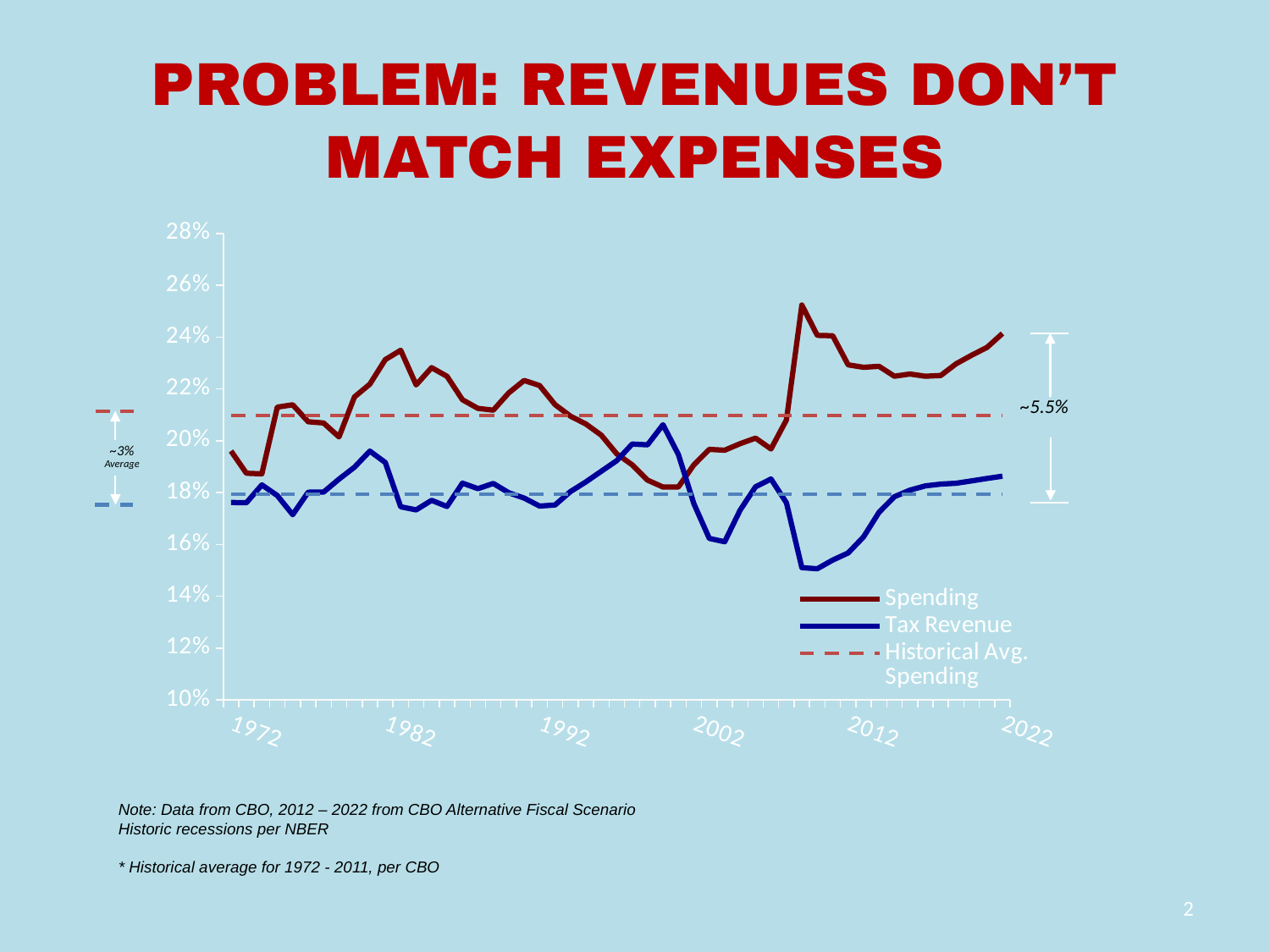

# PROBLEM: REVENUES DON’T MATCH EXPENSES

### Chart

| Category | Spending | Tax Revenue | Historical Avg. Spending | Historical Avg. Taxes |
|---|---|---|---|---|
| 1972 | 0.19607394815129653 | 0.17620824479388048 | 0.2096447776059667 | 0.17949435647160794 |
|  | 0.18747672821608422 | 0.1761017854417824 | 0.2096447776059667 | 0.17949435647160794 |
|  | 0.18724991310392824 | 0.18298505387556532 | 0.2096447776059667 | 0.17949435647160794 |
|  | 0.2130060248686066 | 0.17888091270349954 | 0.2096447776059667 | 0.17949435647160794 |
|  | 0.21390713998043906 | 0.17148610551751944 | 0.2096447776059667 | 0.17949435647160794 |
|  | 0.20735647327083861 | 0.18016670889283046 | 0.2096447776059667 | 0.17949435647160794 |
|  | 0.2068753100338219 | 0.18018534385569376 | 0.2096447776059667 | 0.17949435647160794 |
|  | 0.20149836091788634 | 0.18521707843607627 | 0.2096447776059667 | 0.17949435647160794 |
|  | 0.21692276631671686 | 0.18982159900154175 | 0.2096447776059667 | 0.17949435647160794 |
|  | 0.22186490022898267 | 0.19603271180896306 | 0.2096447776059667 | 0.17949435647160794 |
| 1982 | 0.23133138939727696 | 0.19163259608524366 | 0.2096447776059667 | 0.17949435647160794 |
|  | 0.2349417269741624 | 0.1745464585694778 | 0.2096447776059667 | 0.17949435647160794 |
|  | 0.22157033607324939 | 0.17335292893559462 | 0.2096447776059667 | 0.17949435647160794 |
|  | 0.22823818826423592 | 0.17703422328340931 | 0.2096447776059667 | 0.17949435647160794 |
|  | 0.2248874860918735 | 0.17465314834578438 | 0.2096447776059667 | 0.17949435647160794 |
|  | 0.21585264651502806 | 0.18366255320978617 | 0.2096447776059667 | 0.17949435647160794 |
|  | 0.2125219127483279 | 0.18153898372766358 | 0.2096447776059667 | 0.17949435647160794 |
|  | 0.21182405778312804 | 0.18355495879248127 | 0.2096447776059667 | 0.17949435647160794 |
|  | 0.21850100270293876 | 0.17995605545383242 | 0.2096447776059667 | 0.17949435647160794 |
|  | 0.22329078492538573 | 0.17789191467835766 | 0.2096447776059667 | 0.17949435647160794 |
| 1992 | 0.2213279397628968 | 0.1748170458186479 | 0.2096447776059667 | 0.17949435647160794 |
|  | 0.21395503468796084 | 0.1752364398160102 | 0.2096447776059667 | 0.17949435647160794 |
|  | 0.2095222601267094 | 0.18039818822922388 | 0.2096447776059667 | 0.17949435647160794 |
|  | 0.20647341679039974 | 0.1841399790222174 | 0.2096447776059667 | 0.17949435647160794 |
|  | 0.20217975460917537 | 0.1882607569024273 | 0.2096447776059667 | 0.17949435647160794 |
|  | 0.19497984582973074 | 0.19231486781056295 | 0.2096447776059667 | 0.17949435647160794 |
|  | 0.1907489322405634 | 0.19874500750317475 | 0.2096447776059667 | 0.17949435647160794 |
|  | 0.18481408279397124 | 0.19845488901437824 | 0.2096447776059667 | 0.17949435647160794 |
|  | 0.18215558497098056 | 0.20621026372059903 | 0.2096447776059667 | 0.17949435647160794 |
|  | 0.1821800827359589 | 0.19472113287629764 | 0.2096447776059667 | 0.17949435647160794 |
| 2002 | 0.19071633835677546 | 0.1757543224044238 | 0.2096447776059667 | 0.17949435647160794 |
|  | 0.1967085298992732 | 0.16232072275550502 | 0.2096447776059667 | 0.17949435647160794 |
|  | 0.19637213086673524 | 0.16102380952380937 | 0.2096447776059667 | 0.17949435647160794 |
|  | 0.19889263472957533 | 0.1732786476352929 | 0.2096447776059667 | 0.17949435647160794 |
|  | 0.20104115397720854 | 0.18224881687048108 | 0.2096447776059667 | 0.17949435647160794 |
|  | 0.19685500743070686 | 0.18526158973841056 | 0.2096447776059667 | 0.17949435647160794 |
|  | 0.2080689809130484 | 0.17607929177363546 | 0.2096447776059667 | 0.17949435647160794 |
|  | 0.25238938116592 | 0.15103060089686146 | 0.2096447776059667 | 0.17949435647160794 |
|  | 0.24068838485483723 | 0.15061066735377468 | 0.2096447776059667 | 0.17949435647160794 |
|  | 0.24053053093203924 | 0.1539578537895879 | 0.2096447776059667 | 0.17949435647160794 |
| 2012 | 0.22931617055510894 | 0.1567105175582673 | 0.2096447776059667 | 0.17949435647160794 |
|  | 0.2283573756808078 | 0.16293085973110188 | 0.2096447776059667 | 0.17949435647160794 |
|  | 0.22875441168545244 | 0.17237934856589557 | 0.2096447776059667 | 0.17949435647160794 |
|  | 0.22490610412954248 | 0.17844091469266332 | 0.2096447776059667 | 0.17949435647160794 |
|  | 0.22578186940176606 | 0.1809581636760479 | 0.2096447776059667 | 0.17949435647160794 |
|  | 0.22491663405215803 | 0.18259931715754207 | 0.2096447776059667 | 0.17949435647160794 |
|  | 0.22520742593484688 | 0.18330630762840538 | 0.2096447776059667 | 0.17949435647160794 |
|  | 0.2297304258699517 | 0.18362738734809395 | 0.2096447776059667 | 0.17949435647160794 |
|  | 0.23300827520464268 | 0.18452870278514574 | 0.2096447776059667 | 0.17949435647160794 |
|  | 0.23606126283357823 | 0.1854842054059858 | 0.2096447776059667 | 0.17949435647160794 |
| 2022 | 0.24140719773554425 | 0.1863484136785437 | 0.2096447776059667 | 0.17949435647160794 |

~5.5%
~3%
Average
Note: Data from CBO, 2012 – 2022 from CBO Alternative Fiscal Scenario
Historic recessions per NBER

* Historical average for 1972 - 2011, per CBO
2